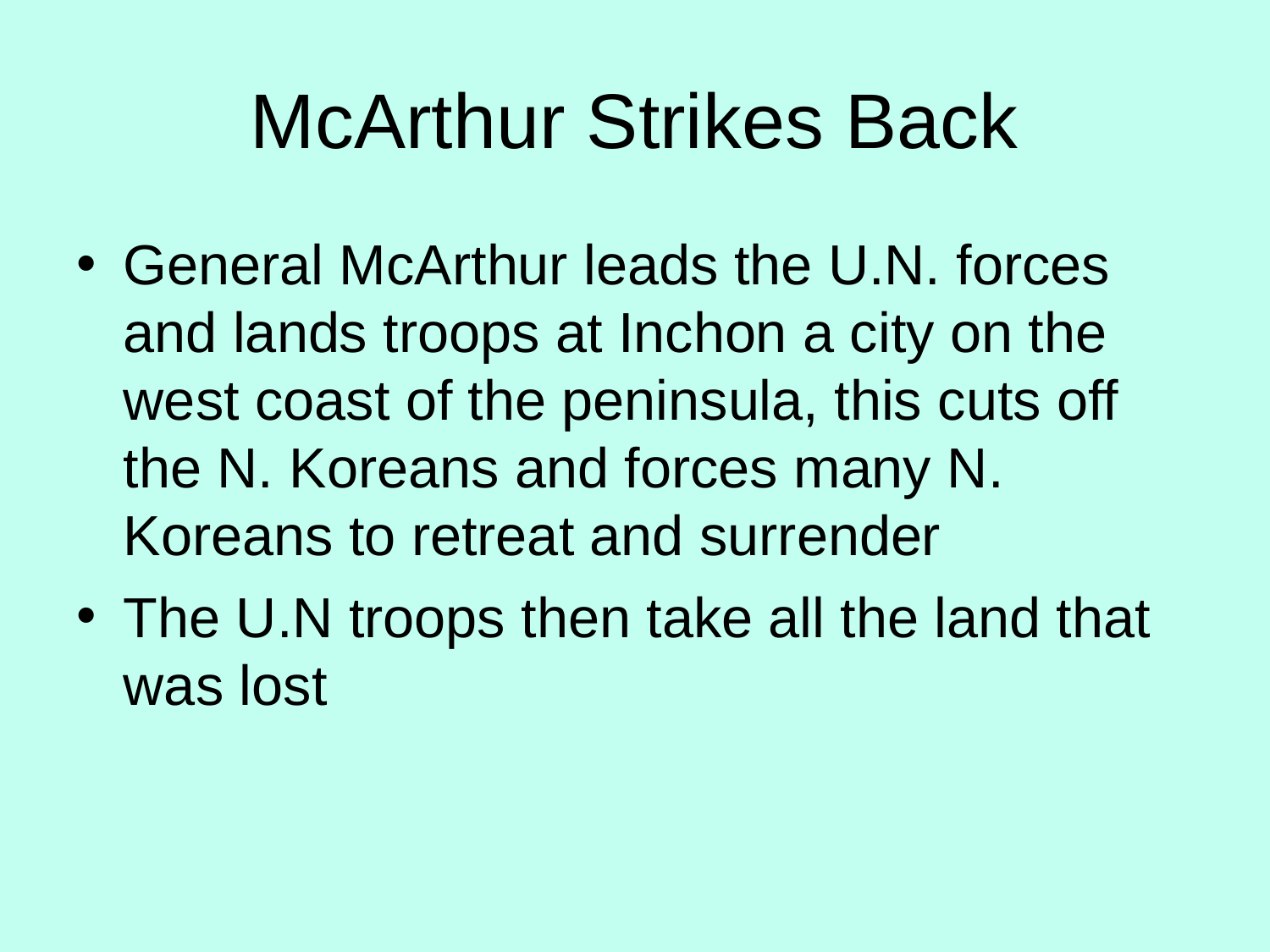

McArthur Strikes Back
General McArthur leads the U.N. forces and lands troops at Inchon a city on the west coast of the peninsula, this cuts off the N. Koreans and forces many N. Koreans to retreat and surrender
The U.N troops then take all the land that was lost